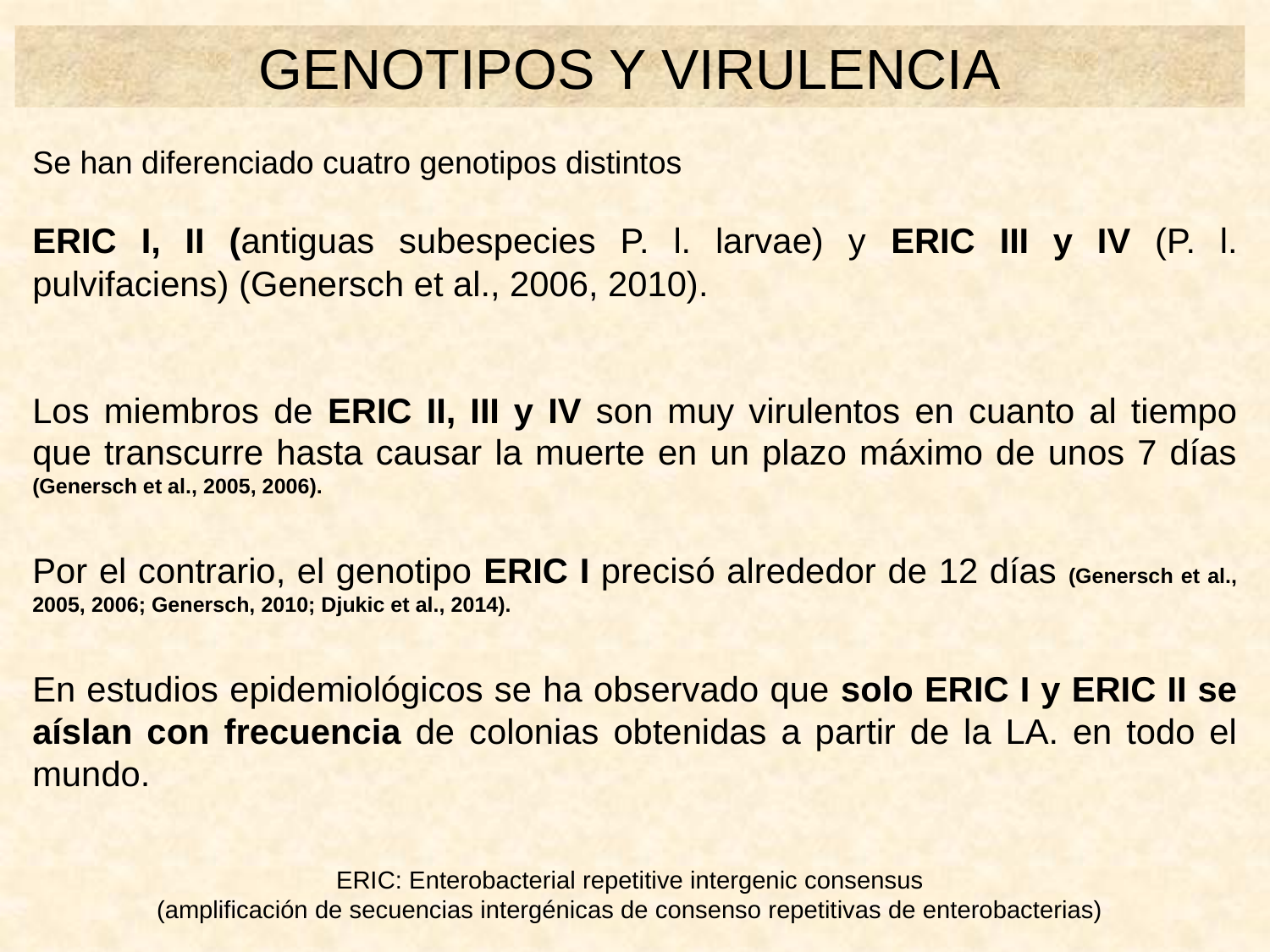

GENOTIPOS Y VIRULENCIA
Se han diferenciado cuatro genotipos distintos

ERIC I, II (antiguas subespecies P. l. larvae) y ERIC III y IV (P. l. pulvifaciens) (Genersch et al., 2006, 2010).

Los miembros de ERIC II, III y IV son muy virulentos en cuanto al tiempo que transcurre hasta causar la muerte en un plazo máximo de unos 7 días (Genersch et al., 2005, 2006).

Por el contrario, el genotipo ERIC I precisó alrededor de 12 días (Genersch et al., 2005, 2006; Genersch, 2010; Djukic et al., 2014).

En estudios epidemiológicos se ha observado que solo ERIC I y ERIC II se aíslan con frecuencia de colonias obtenidas a partir de la LA. en todo el mundo.

ERIC: Enterobacterial repetitive intergenic consensus
(amplificación de secuencias intergénicas de consenso repetitivas de enterobacterias)